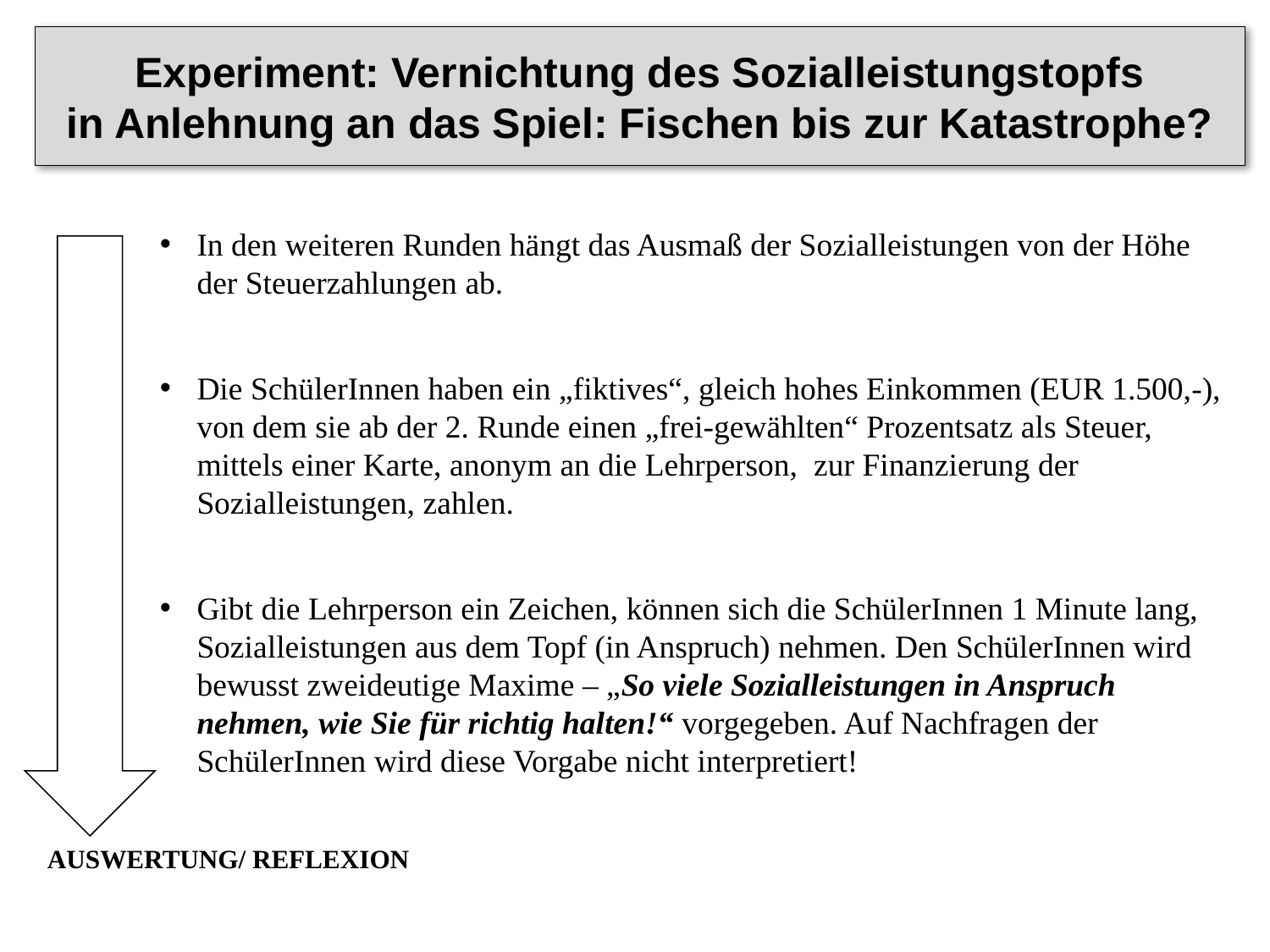

Experiment: Vernichtung des Sozialleistungstopfs
in Anlehnung an das Spiel: Fischen bis zur Katastrophe?

In den weiteren Runden hängt das Ausmaß der Sozialleistungen von der Höhe der Steuerzahlungen ab.

Die SchülerInnen haben ein „fiktives“, gleich hohes Einkommen (EUR 1.500,-), von dem sie ab der 2. Runde einen „frei-gewählten“ Prozentsatz als Steuer, mittels einer Karte, anonym an die Lehrperson,  zur Finanzierung der Sozialleistungen, zahlen.

Gibt die Lehrperson ein Zeichen, können sich die SchülerInnen 1 Minute lang, Sozialleistungen aus dem Topf (in Anspruch) nehmen. Den SchülerInnen wird  bewusst zweideutige Maxime – „So viele Sozialleistungen in Anspruch nehmen, wie Sie für richtig halten!“ vorgegeben. Auf Nachfragen der SchülerInnen wird diese Vorgabe nicht interpretiert!

AUSWERTUNG/ REFLEXION